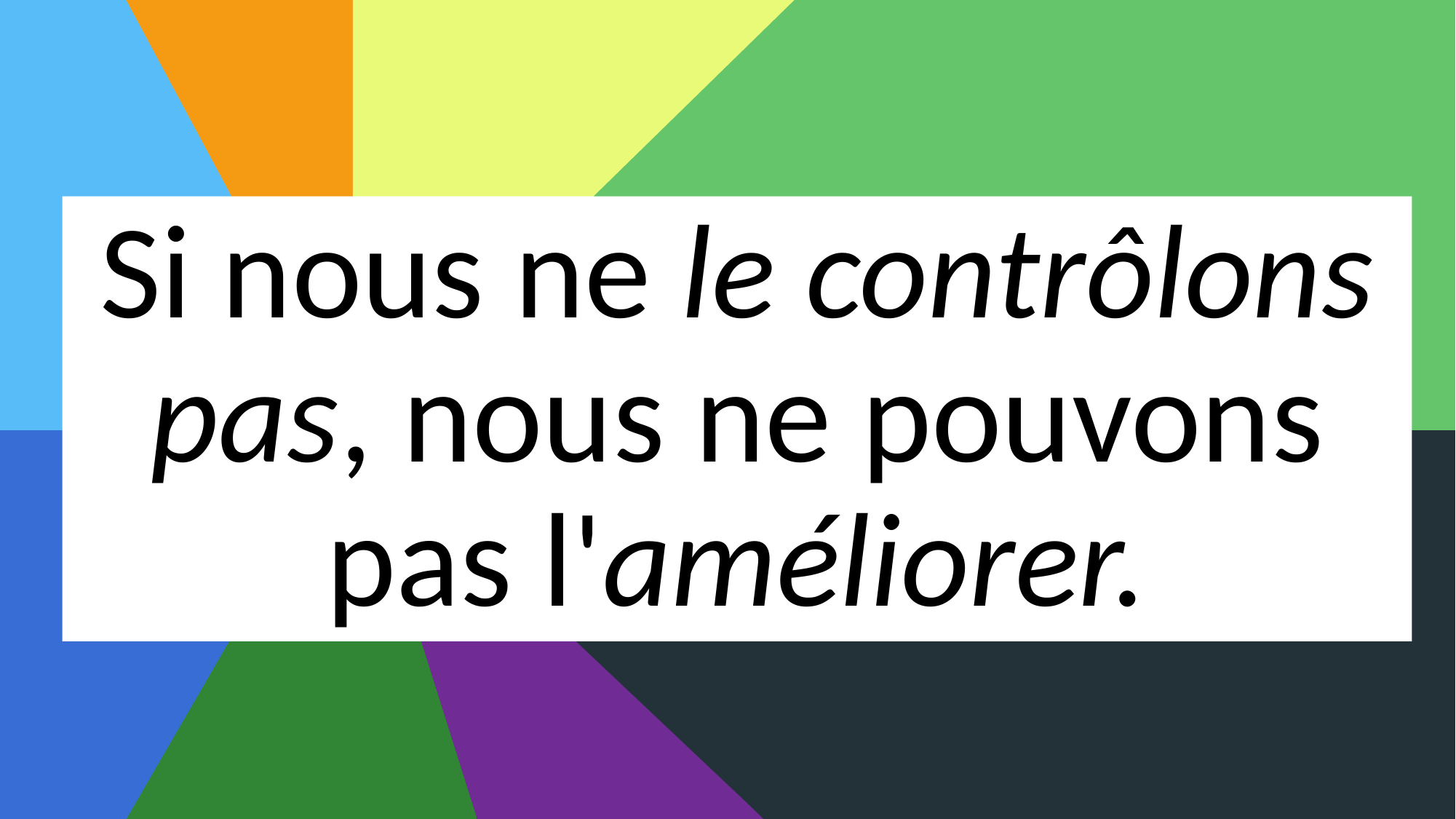

Si nous ne le contrôlons pas, nous ne pouvons pas l'améliorer.